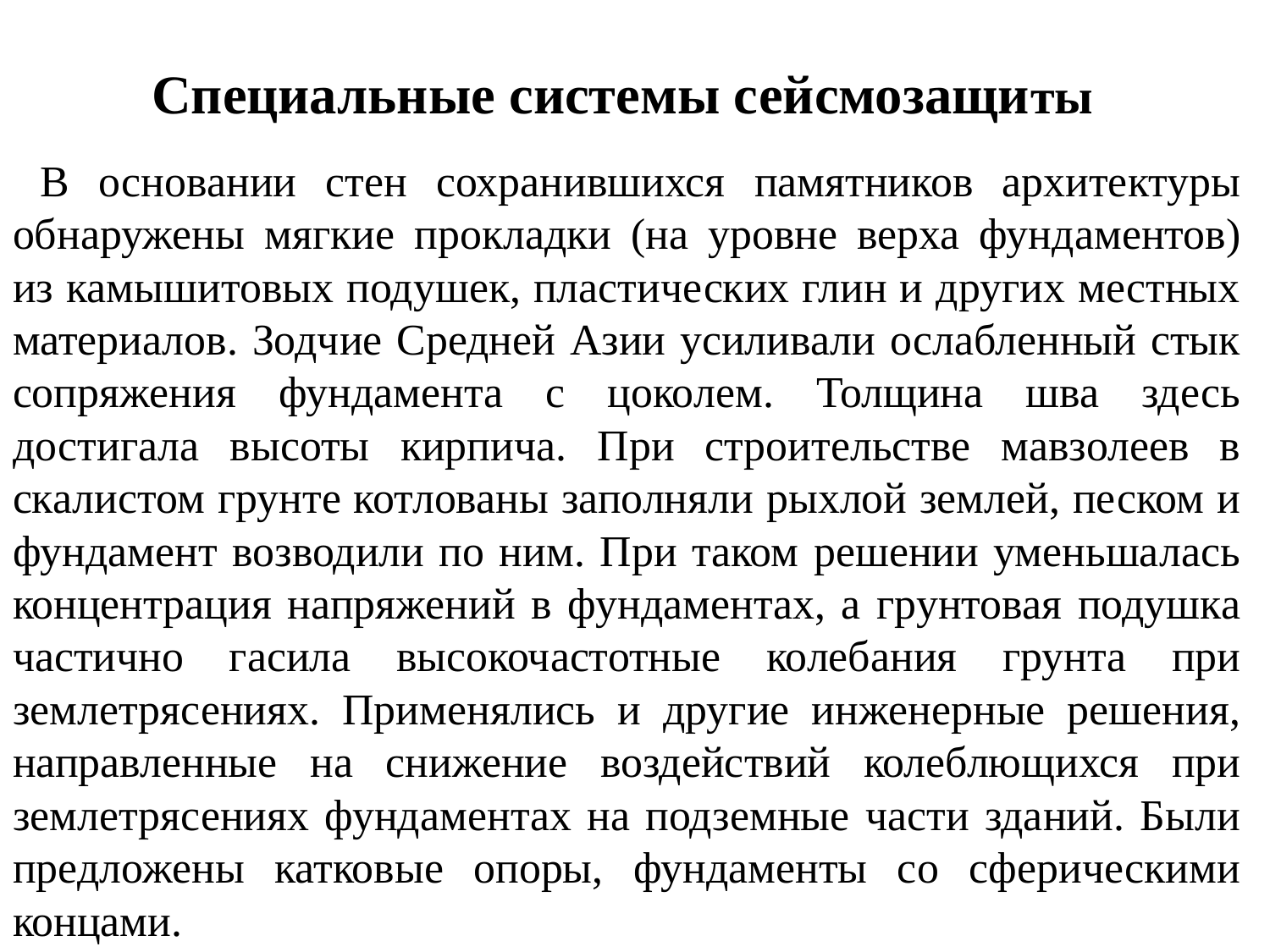

# Специальные системы сейсмозащиты
 В основании стен сохранившихся памятников архитектуры обнаружены мягкие прокладки (на уровне верха фундаментов) из камышитовых подушек, пластических глин и других местных материалов. Зодчие Средней Азии усиливали ослабленный стык сопряжения фундамента с цоколем. Толщина шва здесь достигала высоты кирпича. При строительстве мавзолеев в скалистом грунте котлованы заполняли рыхлой землей, песком и фундамент возводили по ним. При таком решении уменьшалась концентрация напряжений в фундаментах, а грунтовая подушка частично гасила высокочастотные колебания грунта при землетрясениях. Применялись и другие инженерные решения, направленные на снижение воздействий колеблющихся при землетрясениях фундаментах на подземные части зданий. Были предложены катковые опоры, фундаменты со сферическими концами.